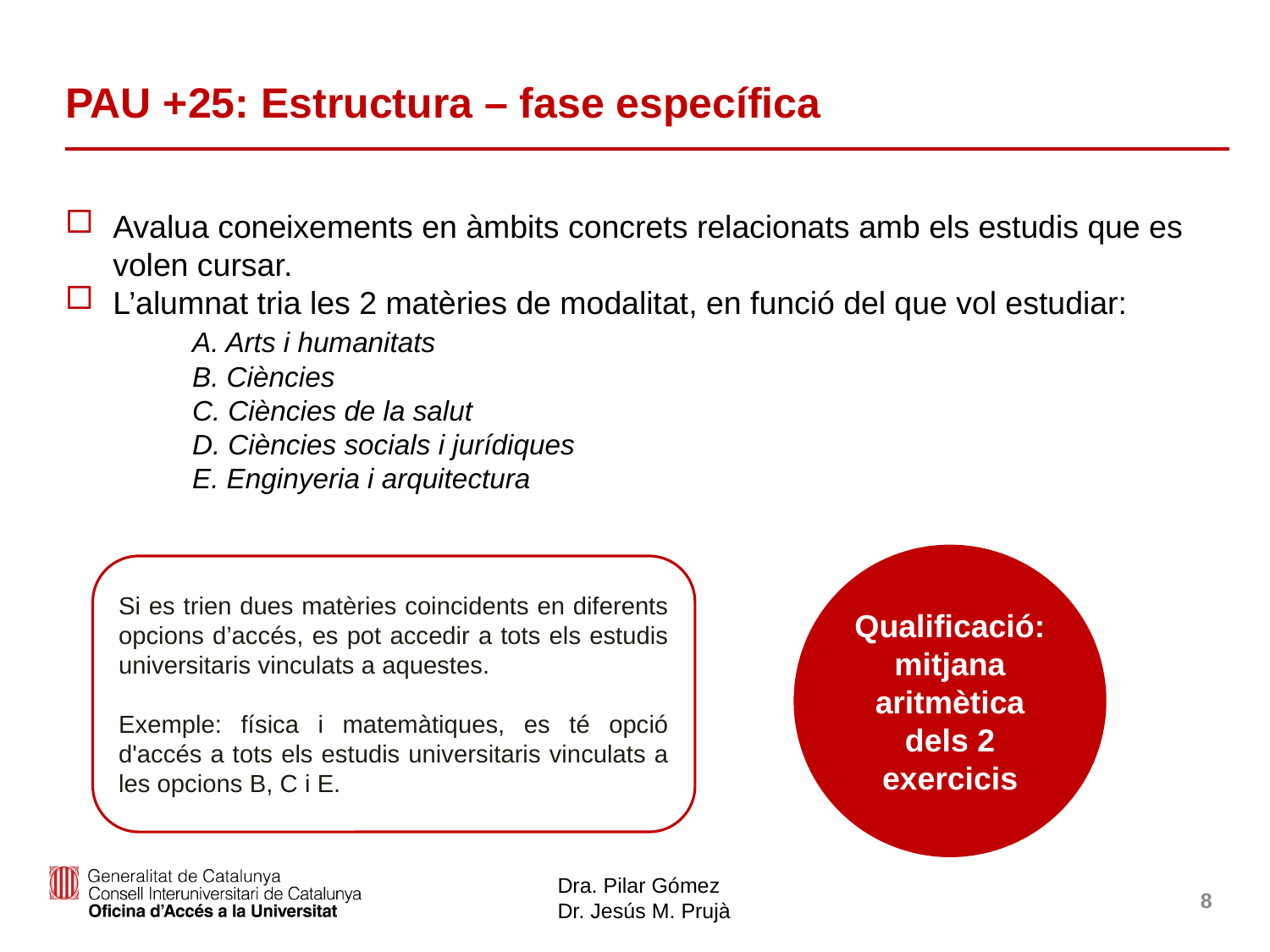

# PAU +25: Estructura – fase específica
Avalua coneixements en àmbits concrets relacionats amb els estudis que es volen cursar.
L’alumnat tria les 2 matèries de modalitat, en funció del que vol estudiar:
	A. Arts i humanitats
	B. Ciències
	C. Ciències de la salut
	D. Ciències socials i jurídiques
	E. Enginyeria i arquitectura

Qualificació:
mitjana aritmètica dels 2 exercicis
Si es trien dues matèries coincidents en diferents opcions d’accés, es pot accedir a tots els estudis universitaris vinculats a aquestes.

Exemple: física i matemàtiques, es té opció d'accés a tots els estudis universitaris vinculats a les opcions B, C i E.
8